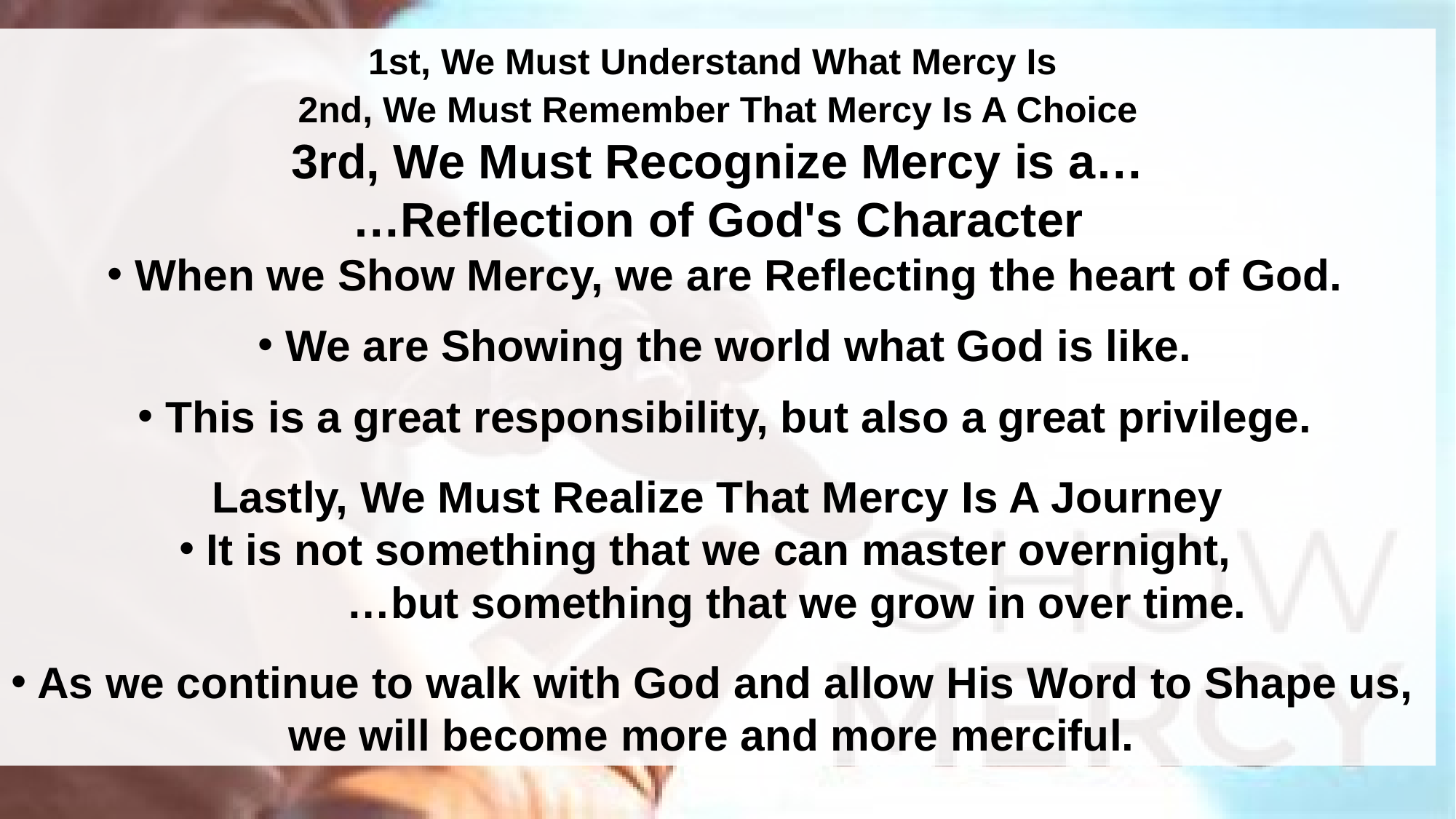

1st, We Must Understand What Mercy Is
2nd, We Must Remember That Mercy Is A Choice
3rd, We Must Recognize Mercy is a…
…Reflection of God's Character
When we Show Mercy, we are Reflecting the heart of God.
We are Showing the world what God is like.
This is a great responsibility, but also a great privilege.
Lastly, We Must Realize That Mercy Is A Journey
It is not something that we can master overnight,
              …but something that we grow in over time.
As we continue to walk with God and allow His Word to Shape us, we will become more and more merciful.